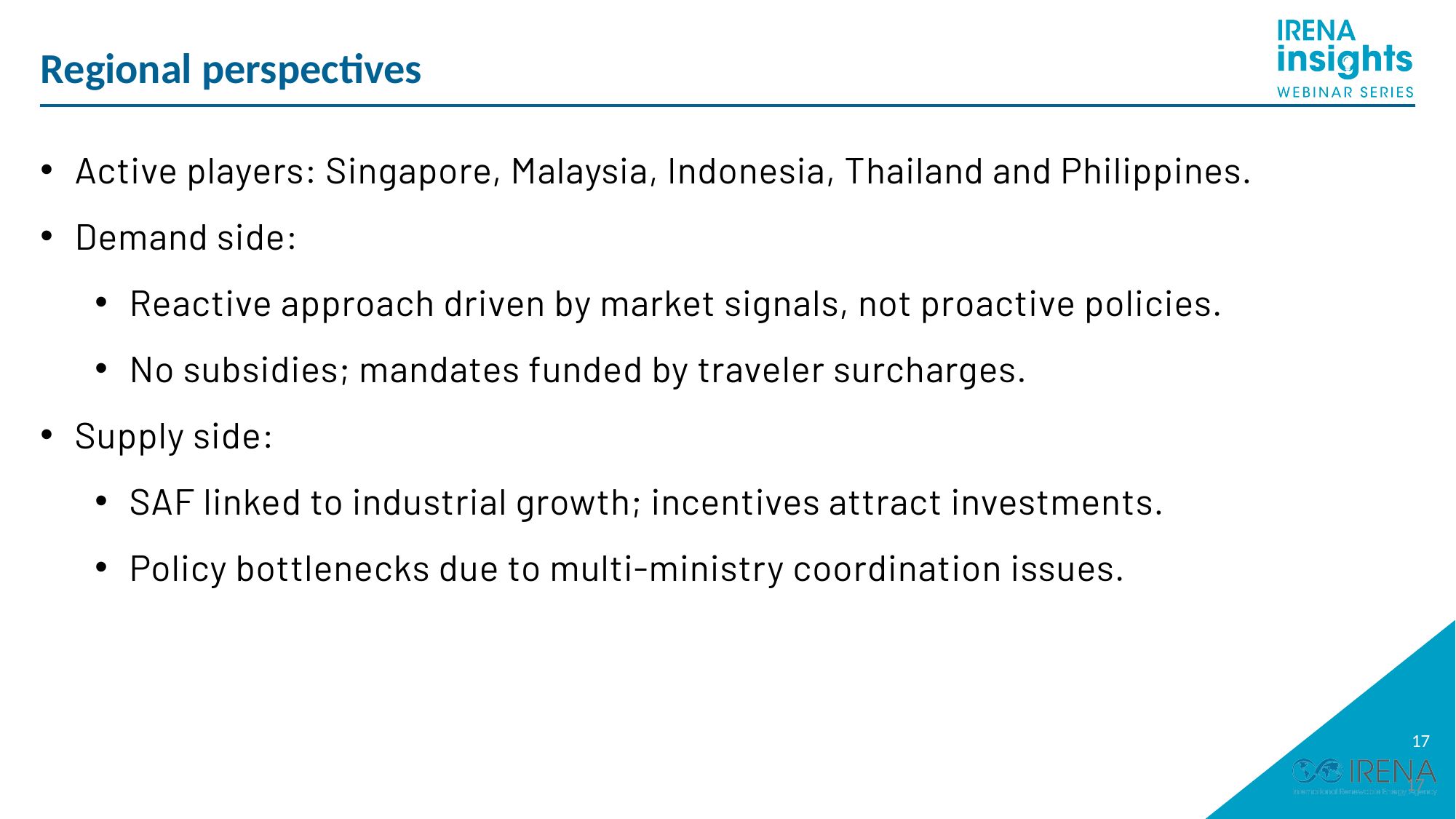

# Regional perspectives
Active players: Singapore, Malaysia, Indonesia, Thailand and Philippines.
Demand side:
Reactive approach driven by market signals, not proactive policies.
No subsidies; mandates funded by traveler surcharges.
Supply side:
SAF linked to industrial growth; incentives attract investments.
Policy bottlenecks due to multi-ministry coordination issues.
17
17